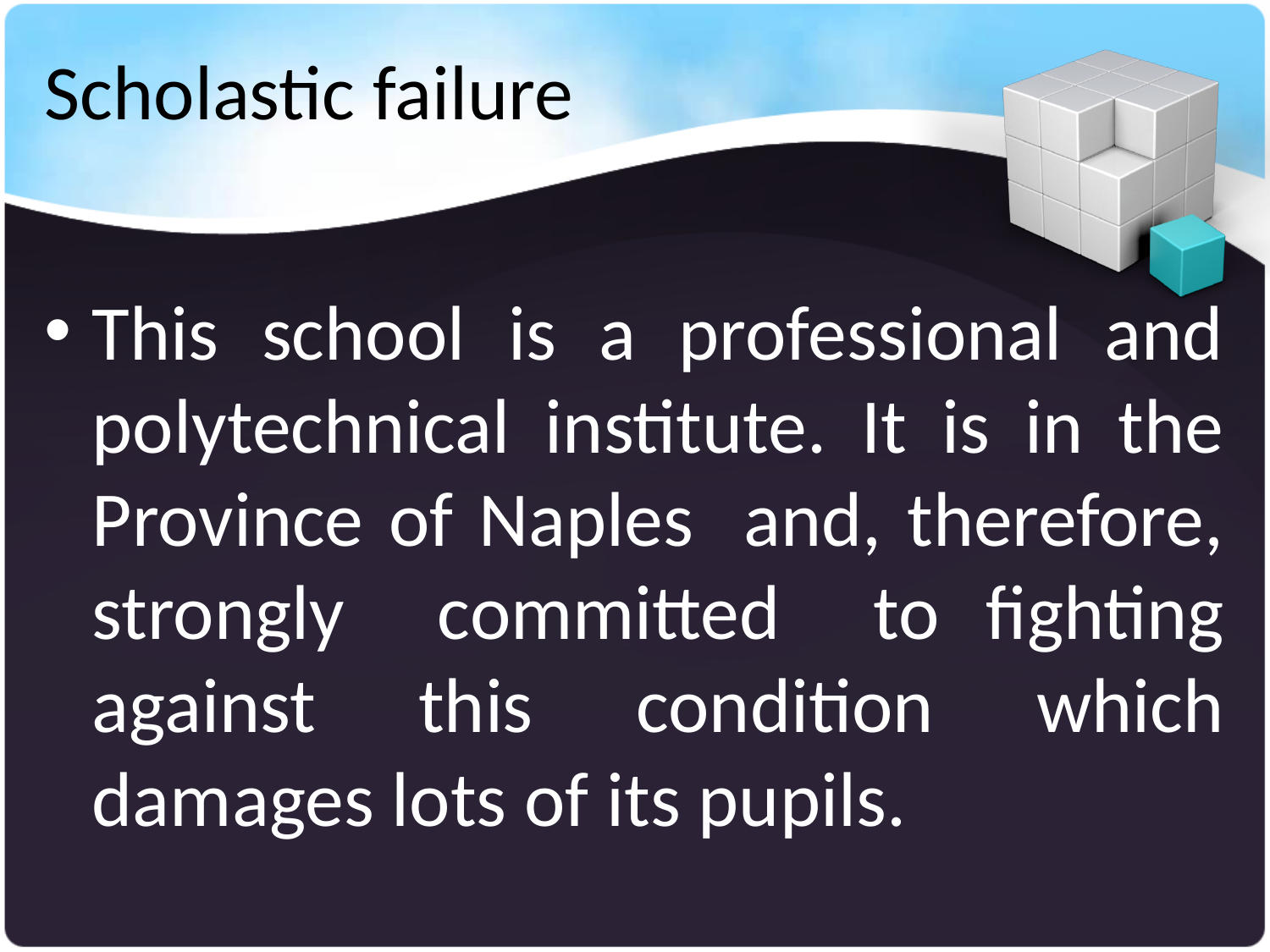

# Scholastic failure
This school is a professional and polytechnical institute. It is in the Province of Naples  and, therefore, strongly  committed  to fighting against this condition which damages lots of its pupils.